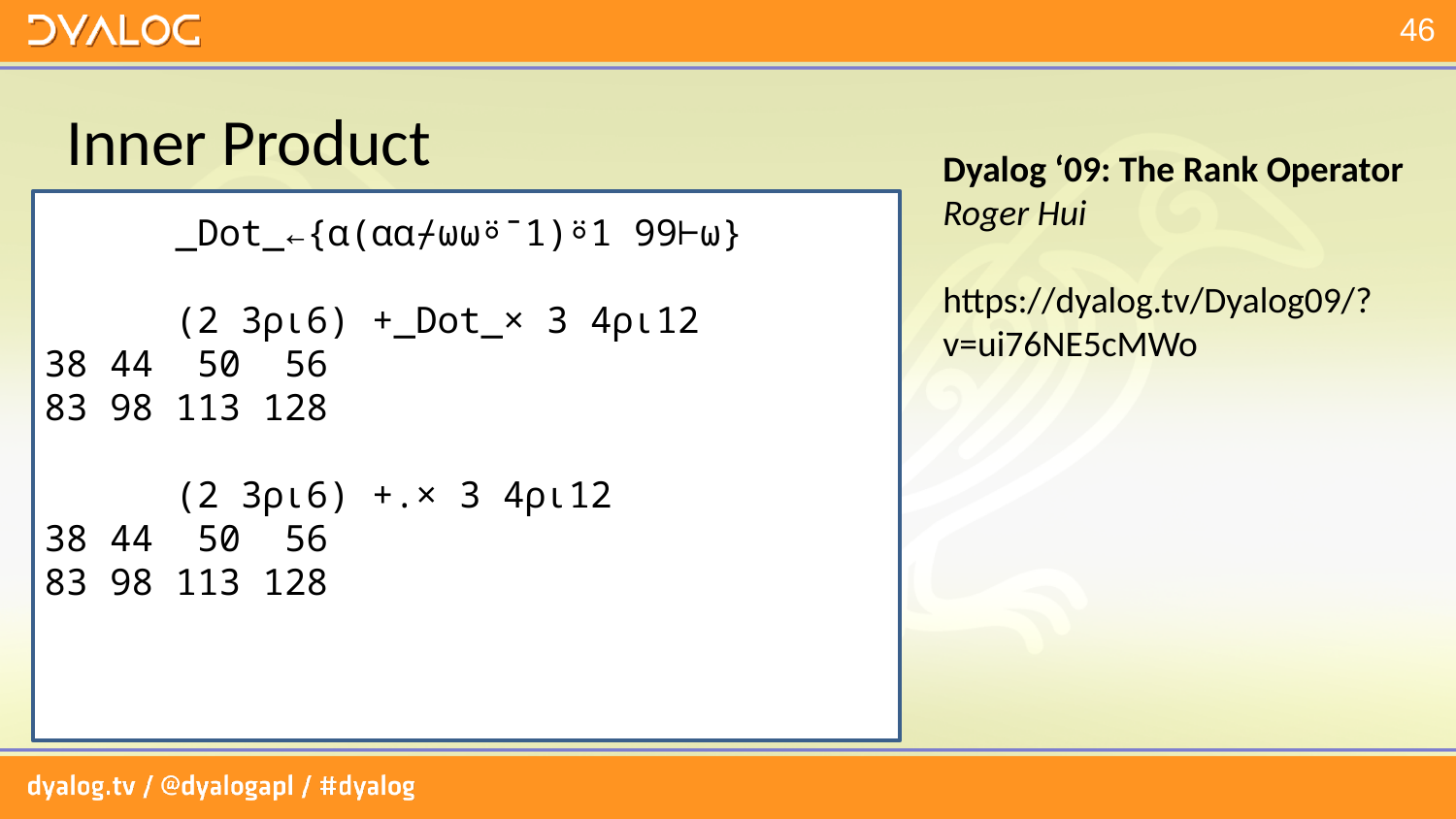

# Inner Product
Dyalog ‘09: The Rank Operator
Roger Hui

https://dyalog.tv/Dyalog09/?v=ui76NE5cMWo

      _Dot_←{⍺(⍺⍺⌿⍵⍵⍤¯1)⍤1 99⊢⍵}

      (2 3⍴⍳6) +_Dot_× 3 4⍴⍳12
38 44  50  56
83 98 113 128

      (2 3⍴⍳6) +.× 3 4⍴⍳12
38 44  50  56
83 98 113 128